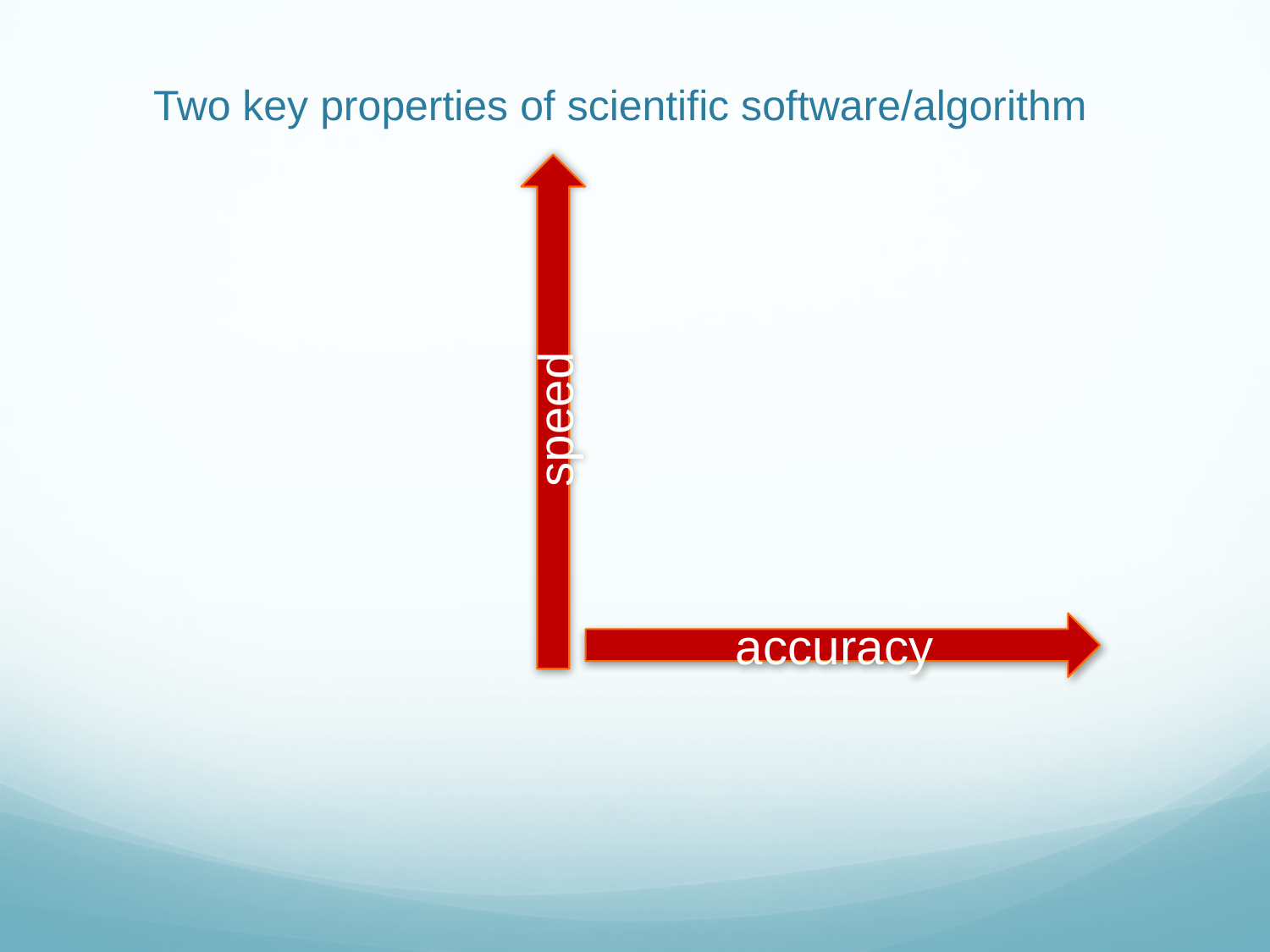

# Two key properties of scientific software/algorithm
speed
accuracy